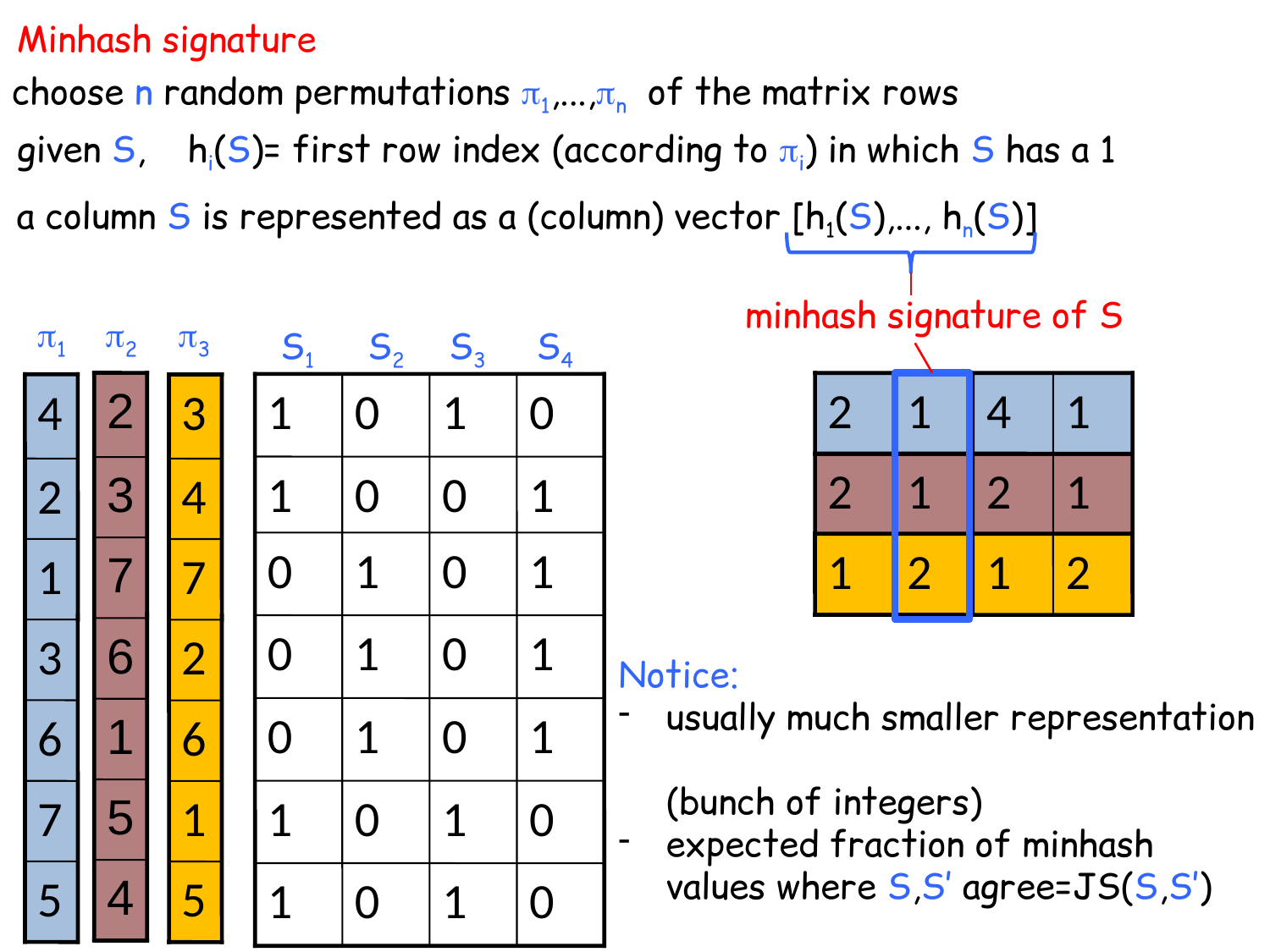

Minhash signature
choose n random permutations π1,...,πn  of the matrix rows
given S,
hi(S)= first row index (according to πi) in which S has a 1

a column S is represented as a (column) vector [h1(S),..., hn(S)]
minhash signature of S
π1
π2
π3
S1
S2
S3
S4
2

3

7

6

1

5

4

2

1

4

1

1

0

1

0

1

0
0
1
0

1
0
1
0

1
0
1
0

1
0
1
1

0
1
0
1

0
1
0

4

2

1

3

6

7

5

3

4

7

2

6

1

5

2

1

2

1

1

2

1

2

Notice:
usually much smaller representation
(bunch of integers)
expected fraction of minhash values where S,S’ agree=JS(S,S’)